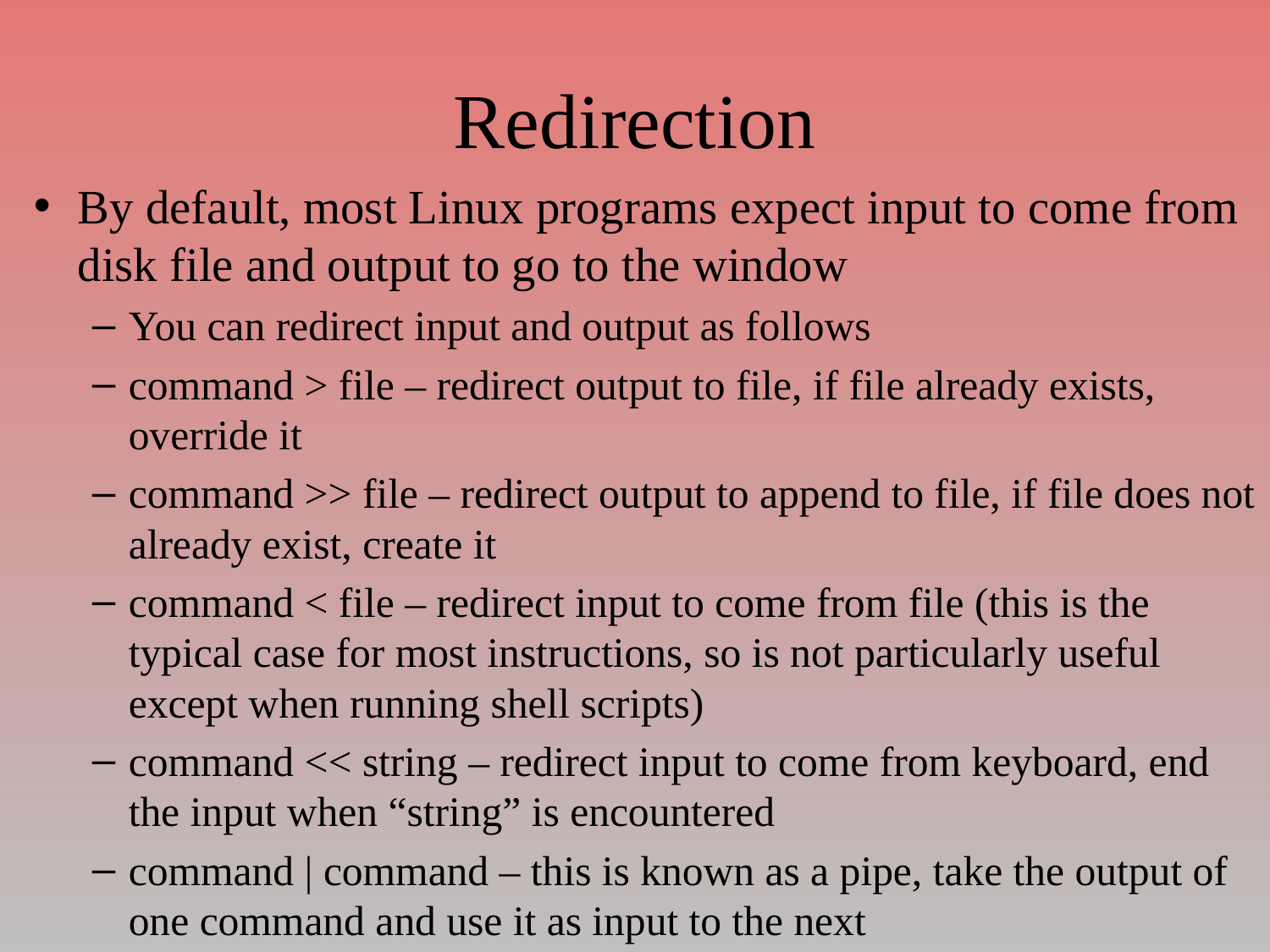

# Redirection
By default, most Linux programs expect input to come from disk file and output to go to the window
You can redirect input and output as follows
command > file – redirect output to file, if file already exists, override it
command >> file – redirect output to append to file, if file does not already exist, create it
command < file – redirect input to come from file (this is the typical case for most instructions, so is not particularly useful except when running shell scripts)
command << string – redirect input to come from keyboard, end the input when “string” is encountered
command | command – this is known as a pipe, take the output of one command and use it as input to the next